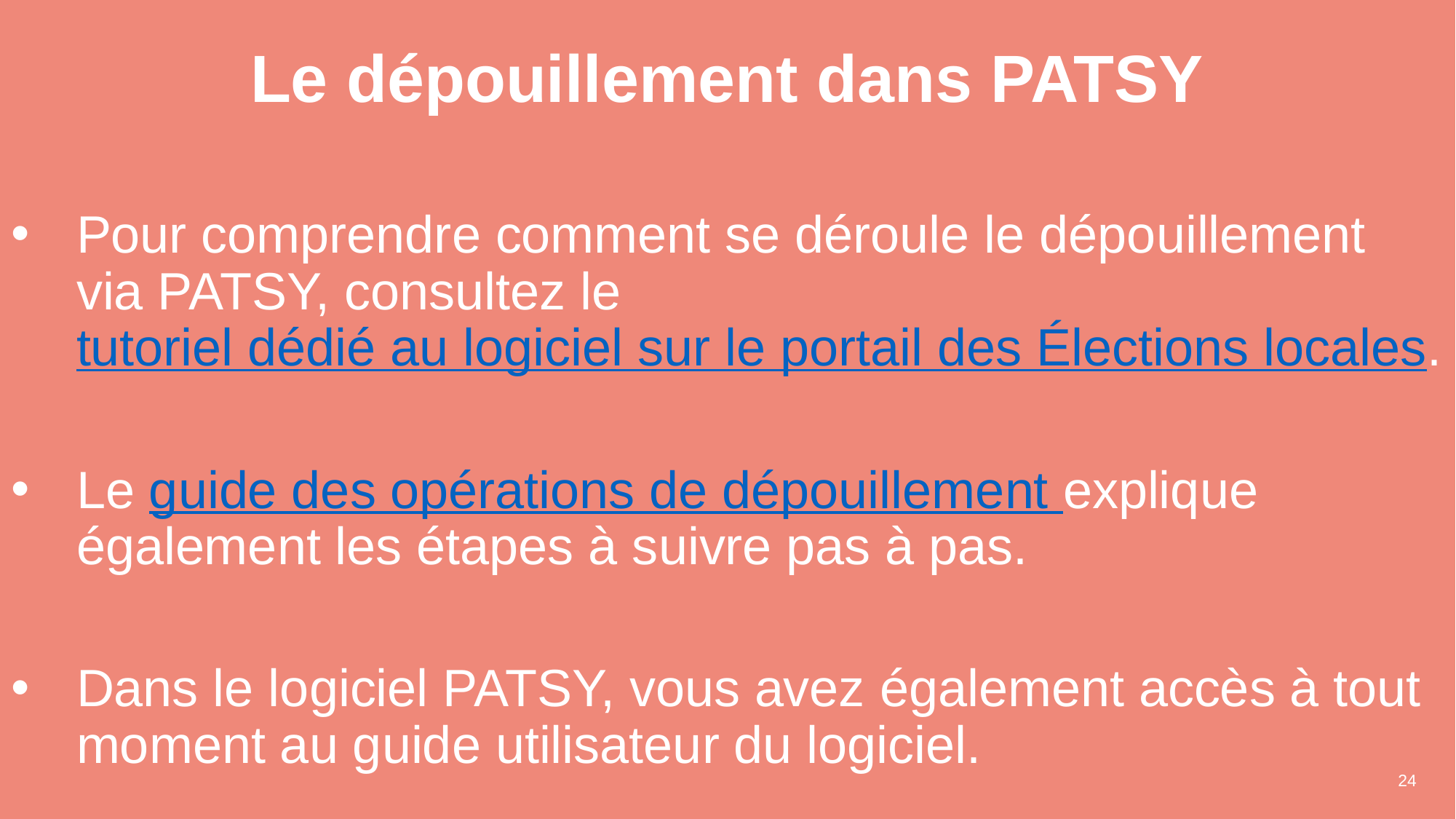

# Le dépouillement dans PATSY
Pour comprendre comment se déroule le dépouillement via PATSY, consultez le tutoriel dédié au logiciel sur le portail des Élections locales.

Le guide des opérations de dépouillement explique également les étapes à suivre pas à pas.

Dans le logiciel PATSY, vous avez également accès à tout moment au guide utilisateur du logiciel.

24